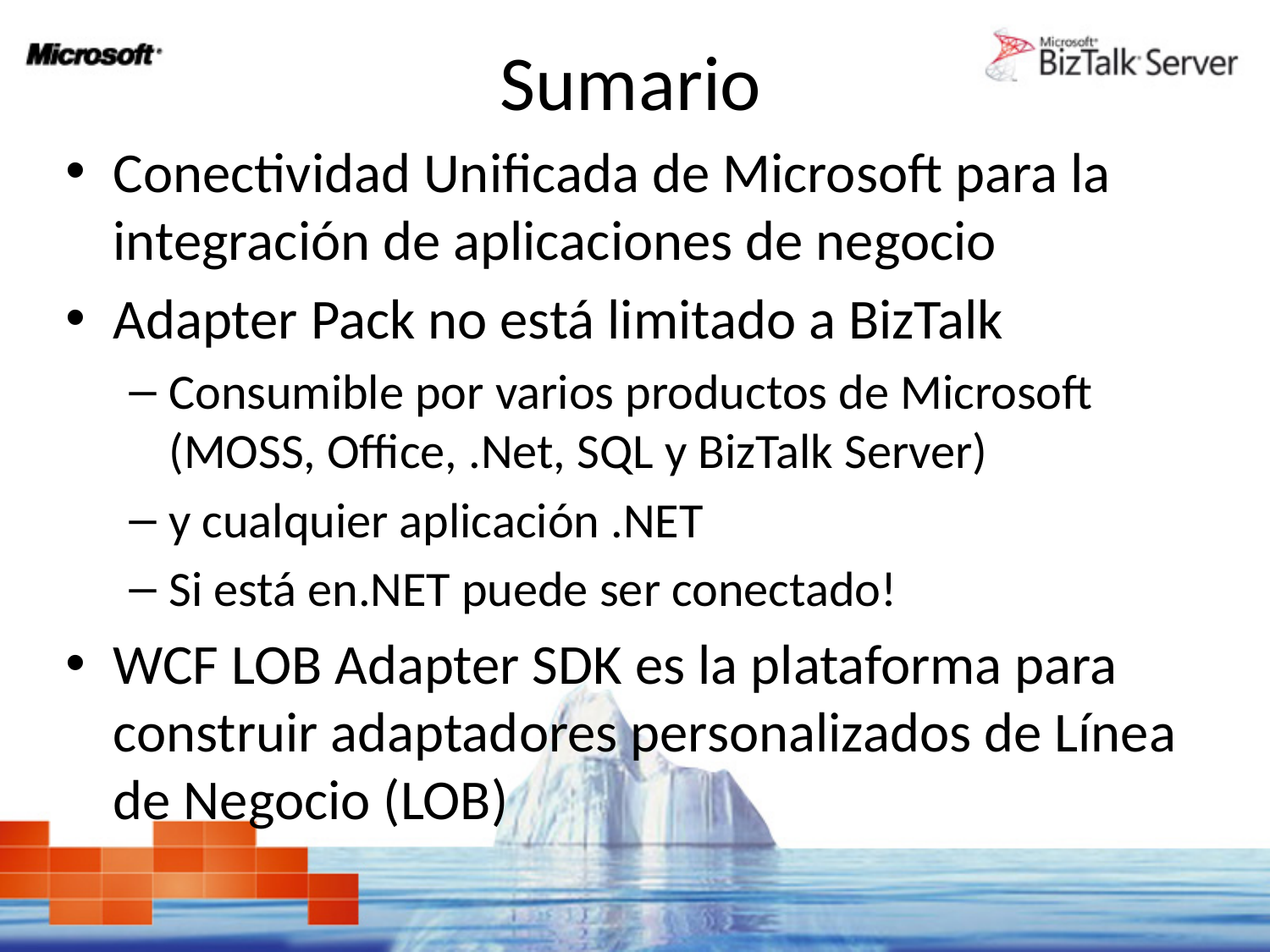

# Sumario
Conectividad Unificada de Microsoft para la integración de aplicaciones de negocio
Adapter Pack no está limitado a BizTalk
Consumible por varios productos de Microsoft (MOSS, Office, .Net, SQL y BizTalk Server)
y cualquier aplicación .NET
Si está en.NET puede ser conectado!
WCF LOB Adapter SDK es la plataforma para construir adaptadores personalizados de Línea de Negocio (LOB)